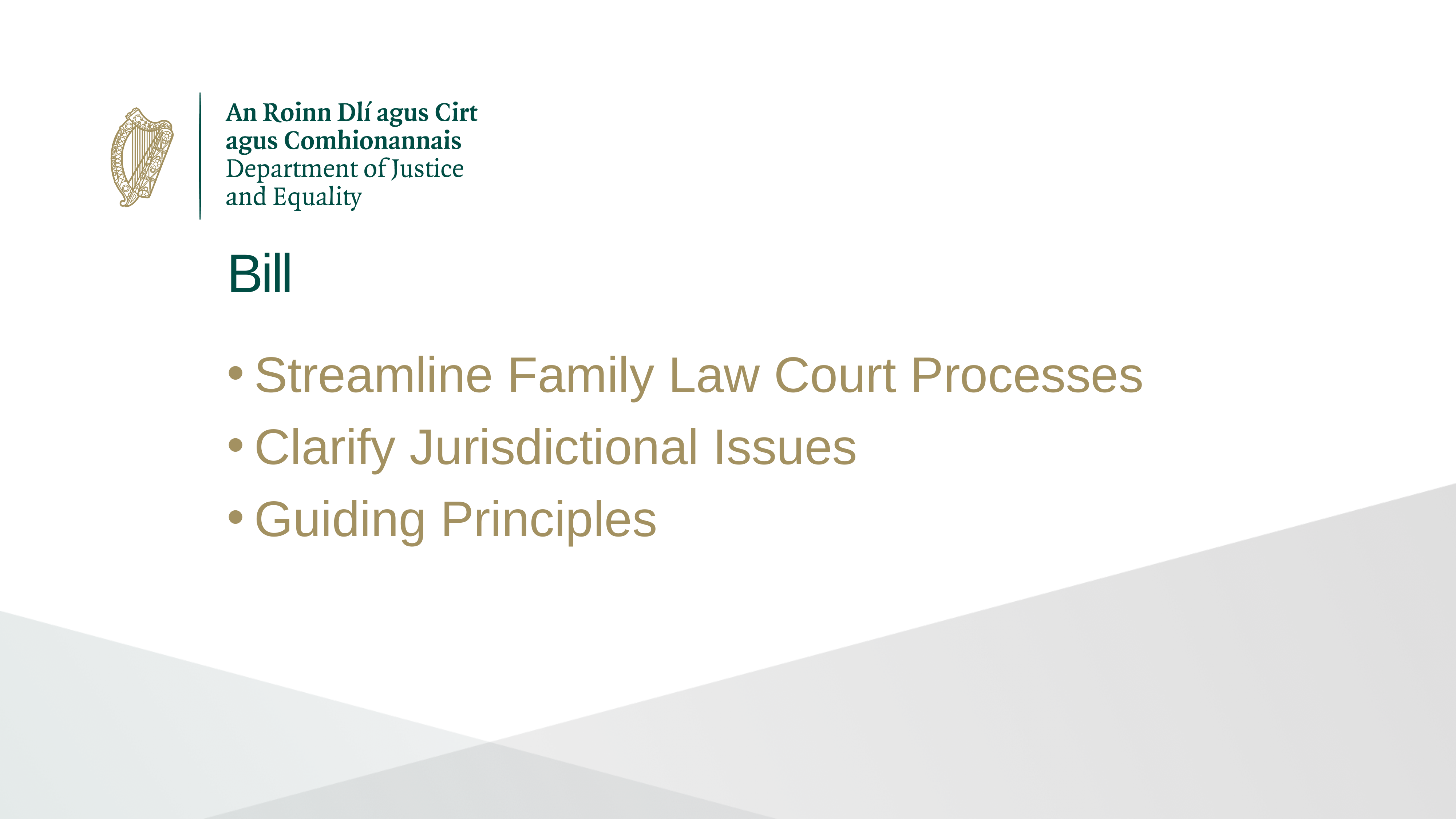

# Bill
Streamline Family Law Court Processes
Clarify Jurisdictional Issues
Guiding Principles